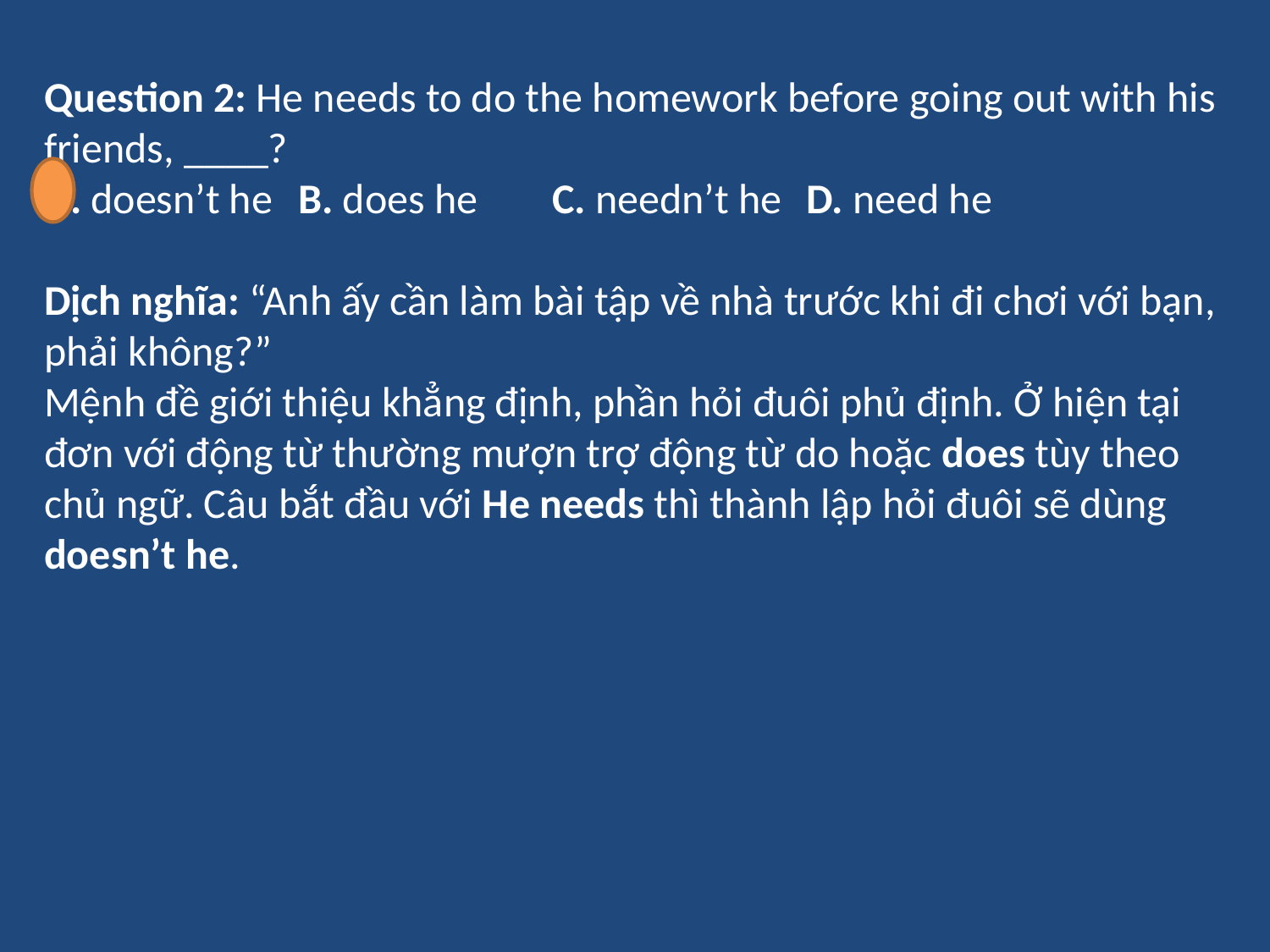

Question 2: He needs to do the homework before going out with his friends, ____?
A. doesn’t he	B. does he	C. needn’t he	D. need he

Dịch nghĩa: “Anh ấy cần làm bài tập về nhà trước khi đi chơi với bạn, phải không?”
Mệnh đề giới thiệu khẳng định, phần hỏi đuôi phủ định. Ở hiện tại đơn với động từ thường mượn trợ động từ do hoặc does tùy theo chủ ngữ. Câu bắt đầu với He needs thì thành lập hỏi đuôi sẽ dùng doesn’t he.